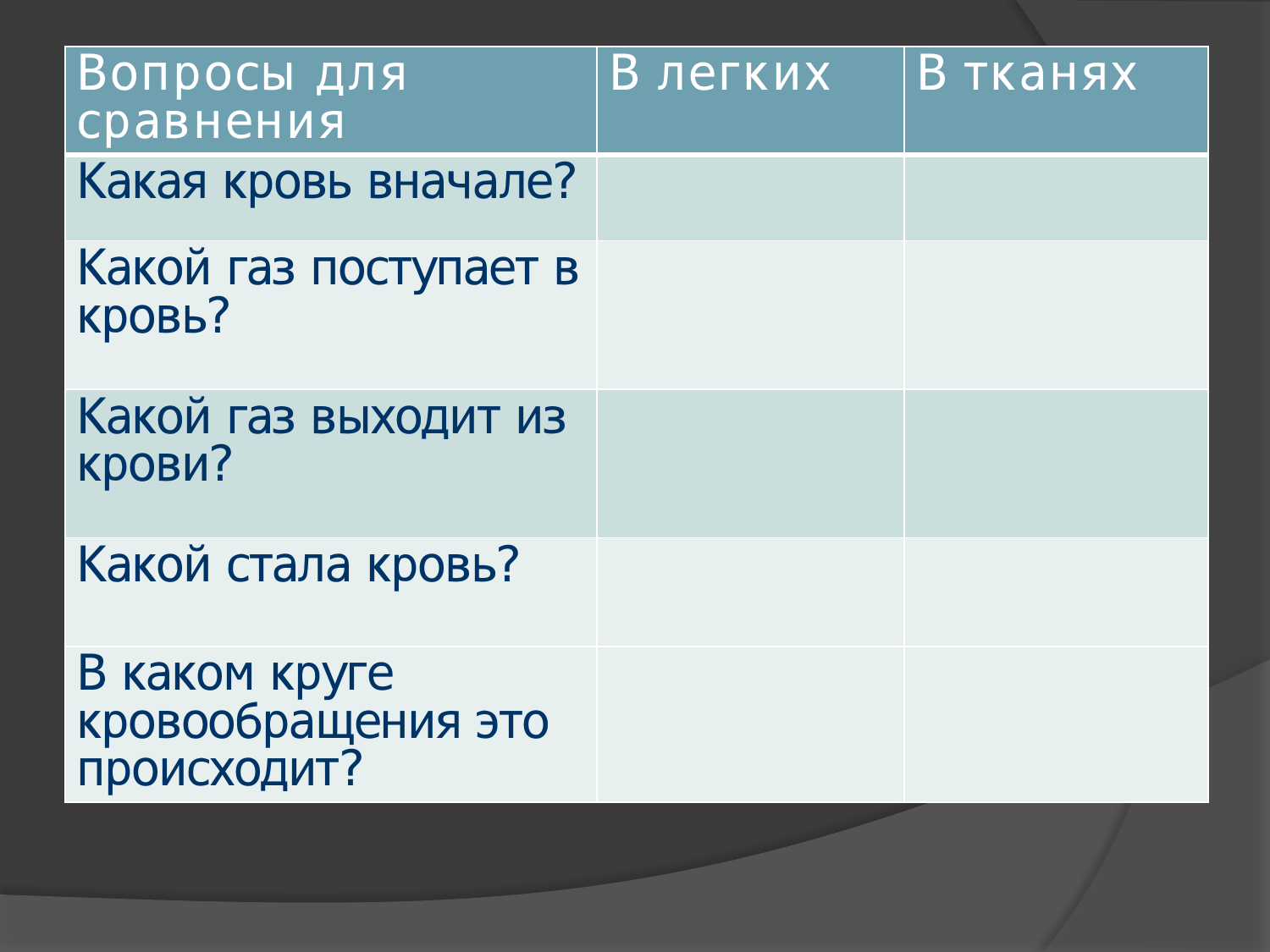

| Вопросы для сравнения | В легких | В тканях |
| --- | --- | --- |
| Какая кровь вначале? |  |  |
| Какой газ поступает в кровь? |  |  |
| Какой газ выходит из крови? |  |  |
| Какой стала кровь? |  |  |
| В каком круге кровообращения это происходит? |  |  |